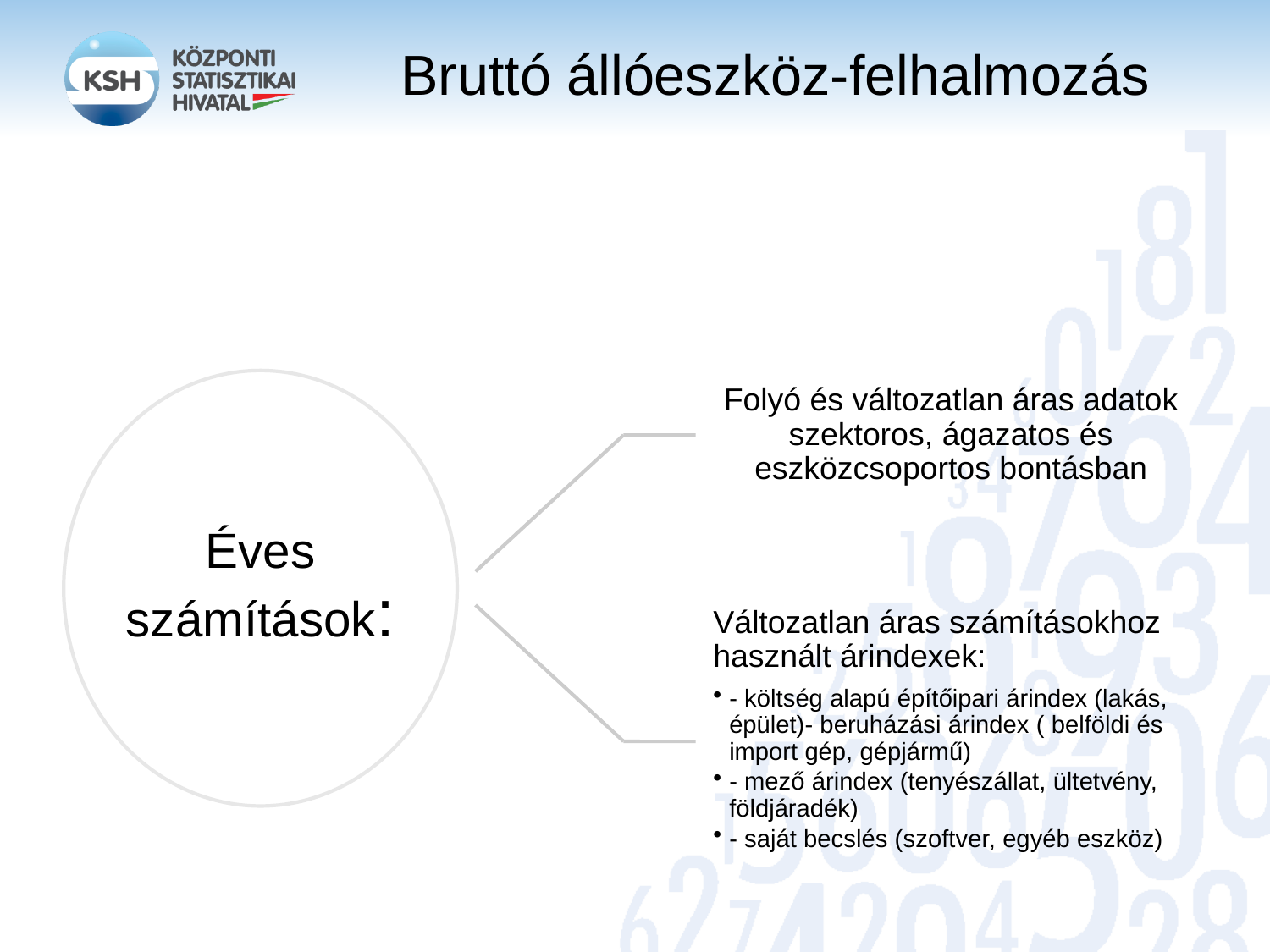

# Bruttó állóeszköz-felhalmozás
Éves számítások:
Folyó és változatlan áras adatok szektoros, ágazatos és eszközcsoportos bontásban
Változatlan áras számításokhoz használt árindexek:
- költség alapú építőipari árindex (lakás, épület)- beruházási árindex ( belföldi és import gép, gépjármű)
- mező árindex (tenyészállat, ültetvény, földjáradék)
- saját becslés (szoftver, egyéb eszköz)